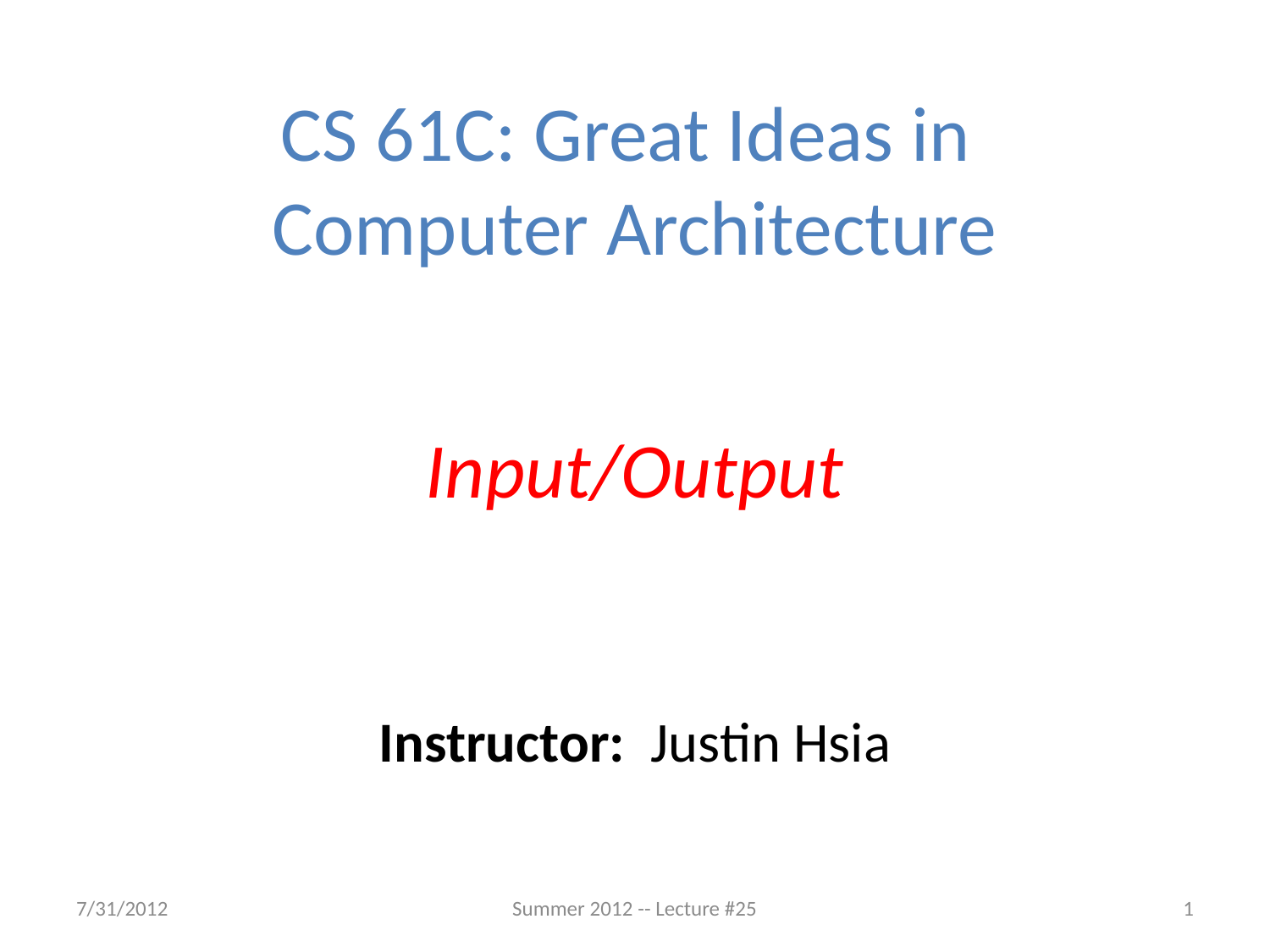

CS 61C: Great Ideas in
Computer Architecture

Input/Output

Instructor:  Justin Hsia
7/31/2012
Summer 2012 -- Lecture #25
1